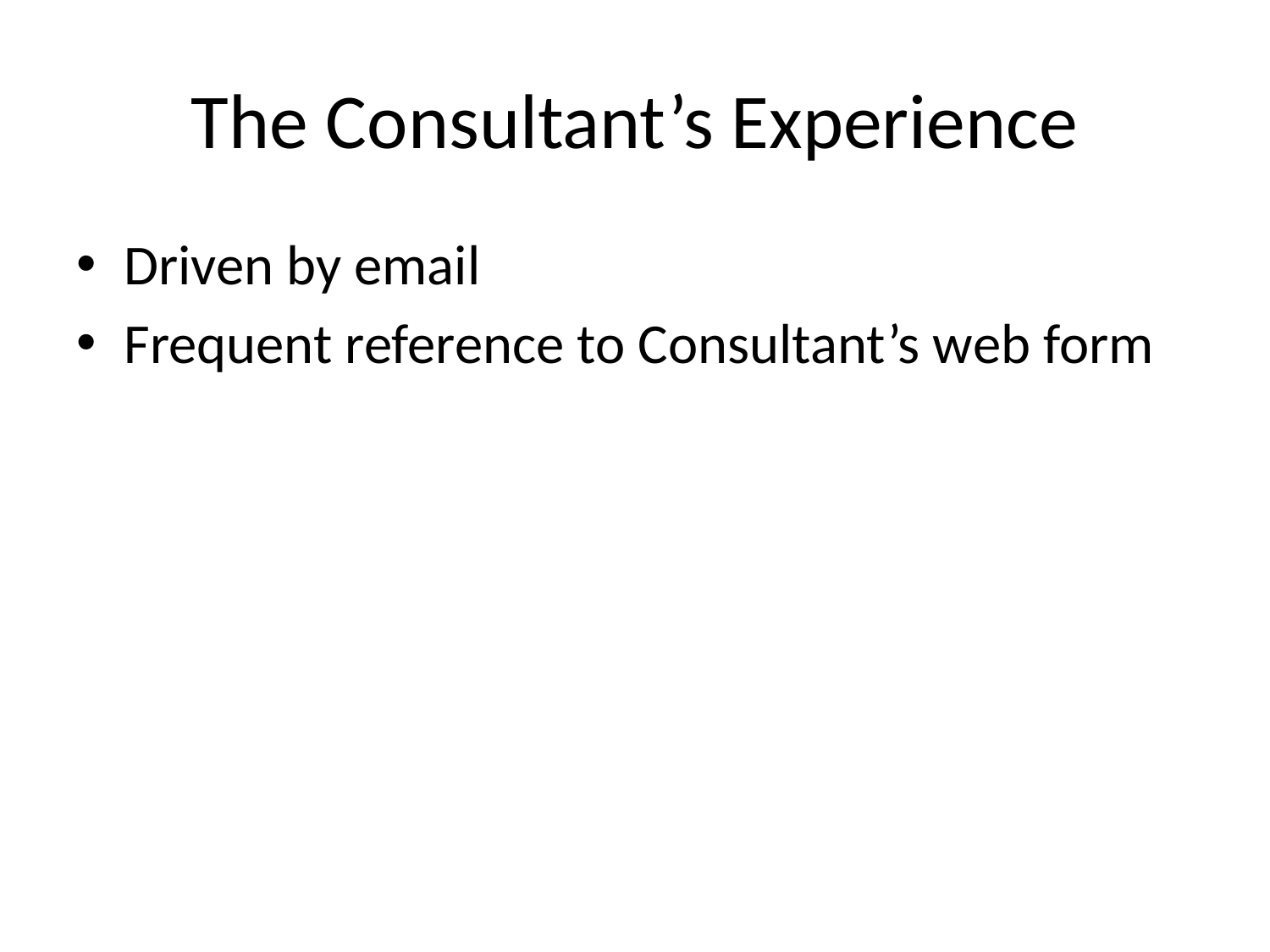

# The Consultant’s Experience
Driven by email
Frequent reference to Consultant’s web form